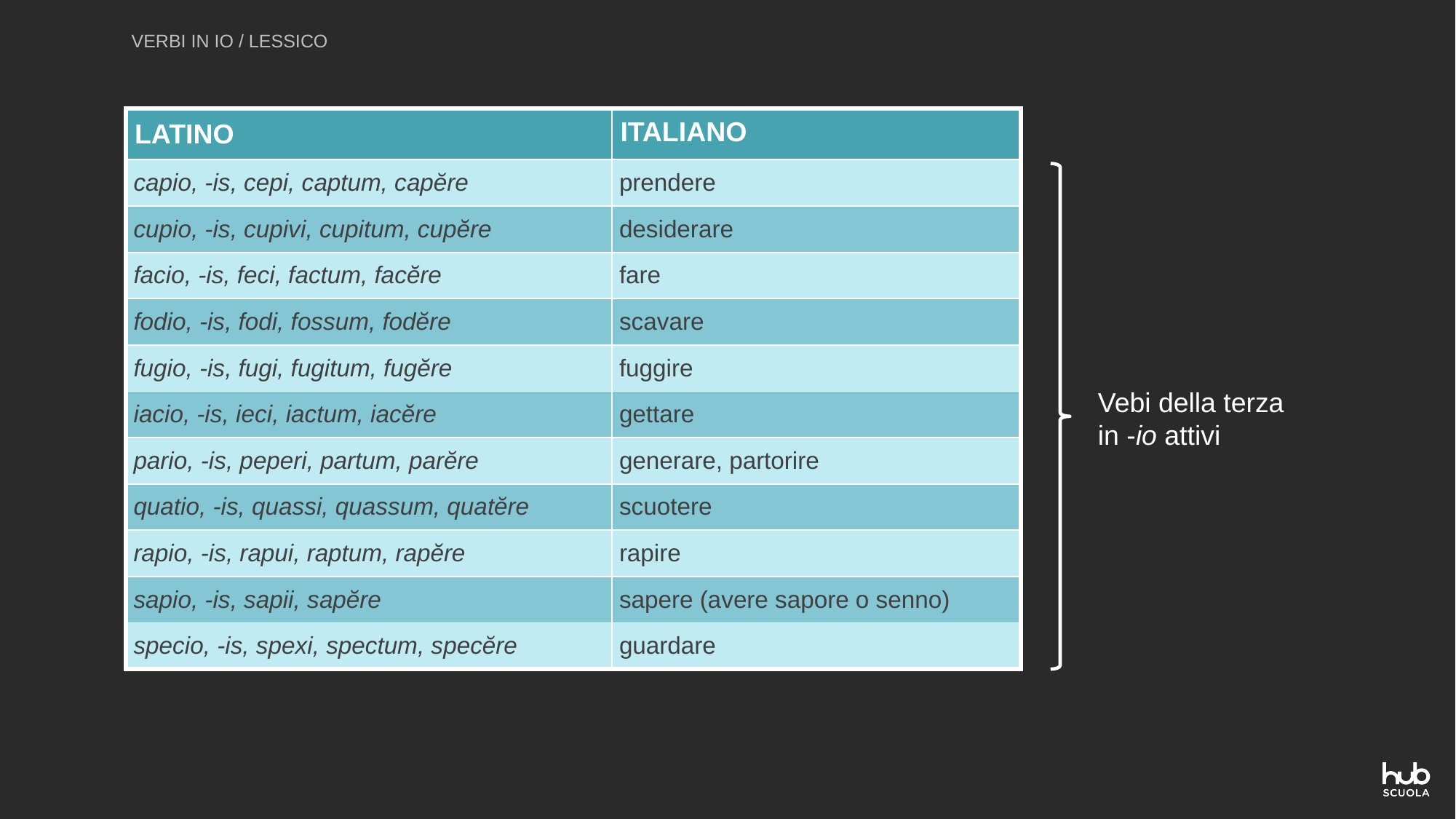

VERBI IN IO / LESSICO
| LATINO | ITALIANO |
| --- | --- |
| capio, -is, cepi, captum, capĕre | prendere |
| cupio, -is, cupivi, cupitum, cupĕre | desiderare |
| facio, -is, feci, factum, facĕre | fare |
| fodio, -is, fodi, fossum, fodĕre | scavare |
| fugio, -is, fugi, fugitum, fugĕre | fuggire |
| iacio, -is, ieci, iactum, iacĕre | gettare |
| pario, -is, peperi, partum, parĕre | generare, partorire |
| quatio, -is, quassi, quassum, quatĕre | scuotere |
| rapio, -is, rapui, raptum, rapĕre | rapire |
| sapio, -is, sapii, sapĕre | sapere (avere sapore o senno) |
| specio, -is, spexi, spectum, specĕre | guardare |

Vebi della terza in -io attivi